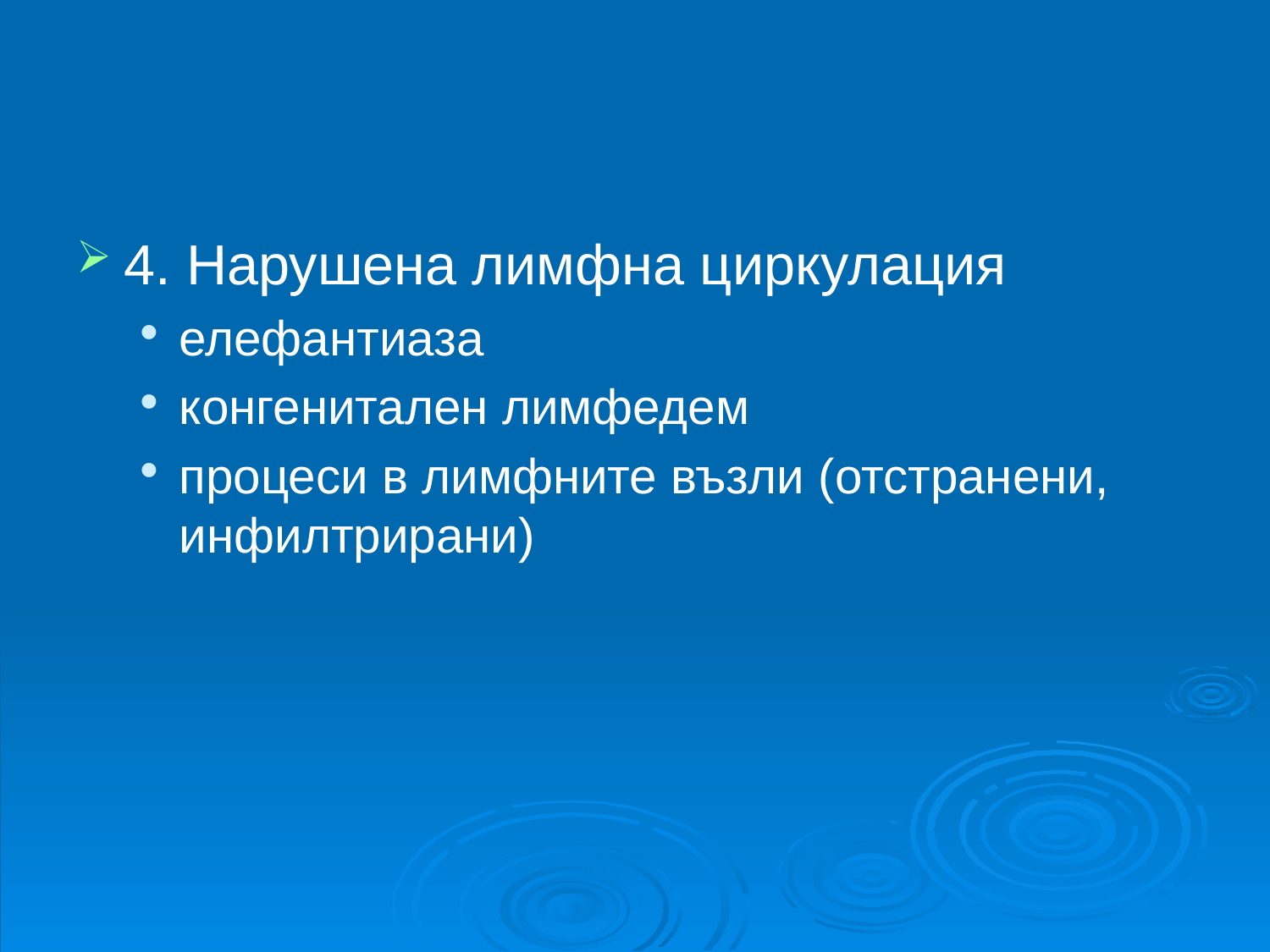

#
4. Нарушена лимфна циркулация
елефантиаза
конгенитален лимфедем
процеси в лимфните възли (отстранени, инфилтрирани)